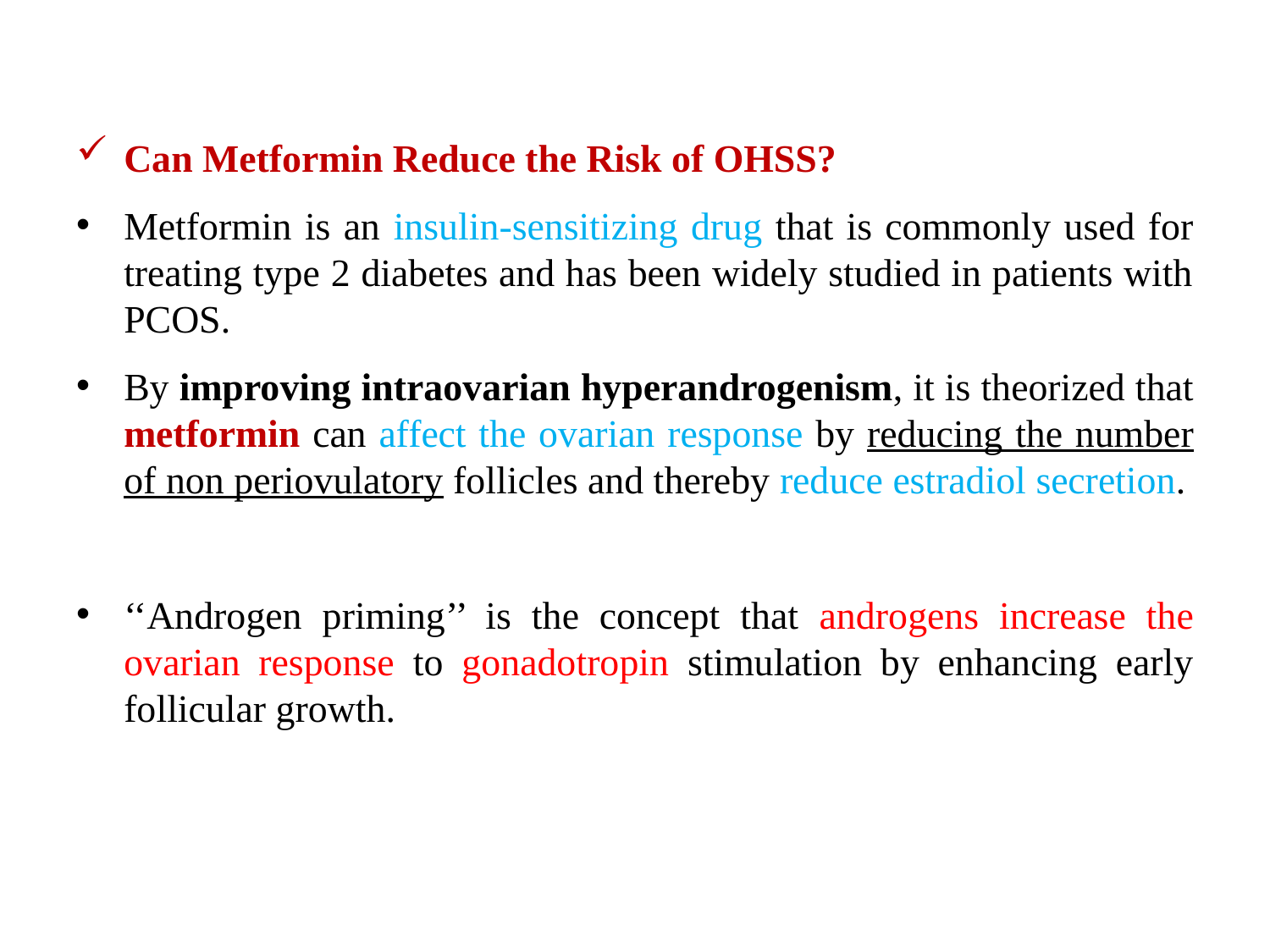

Can Metformin Reduce the Risk of OHSS?
Metformin is an insulin-sensitizing drug that is commonly used for treating type 2 diabetes and has been widely studied in patients with PCOS.
By improving intraovarian hyperandrogenism, it is theorized that metformin can affect the ovarian response by reducing the number of non periovulatory follicles and thereby reduce estradiol secretion.

‘‘Androgen priming’’ is the concept that androgens increase the ovarian response to gonadotropin stimulation by enhancing early follicular growth.